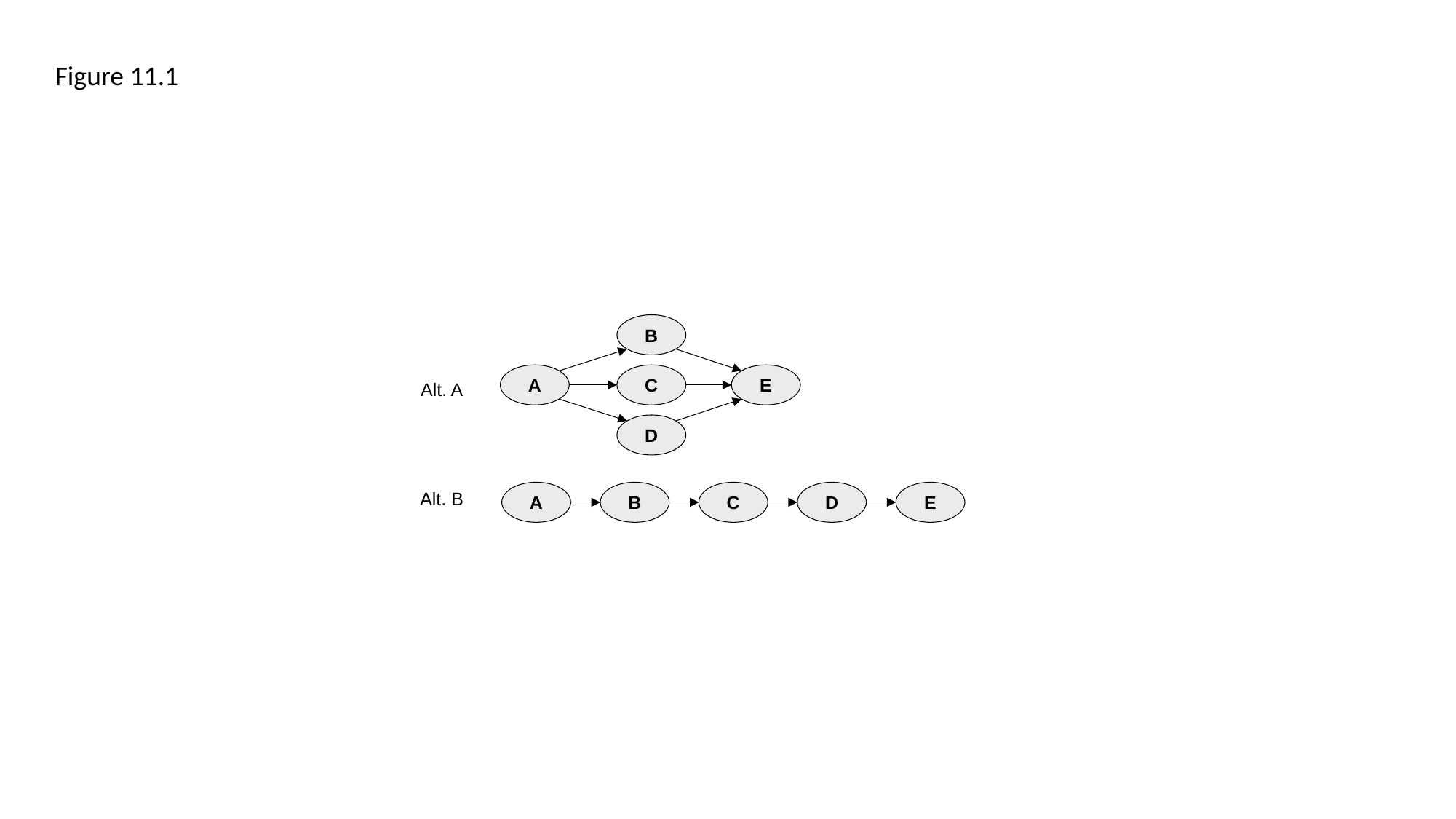

Figure 11.1
B
A
C
E
Alt. A
D
Alt. B
A
B
C
D
E